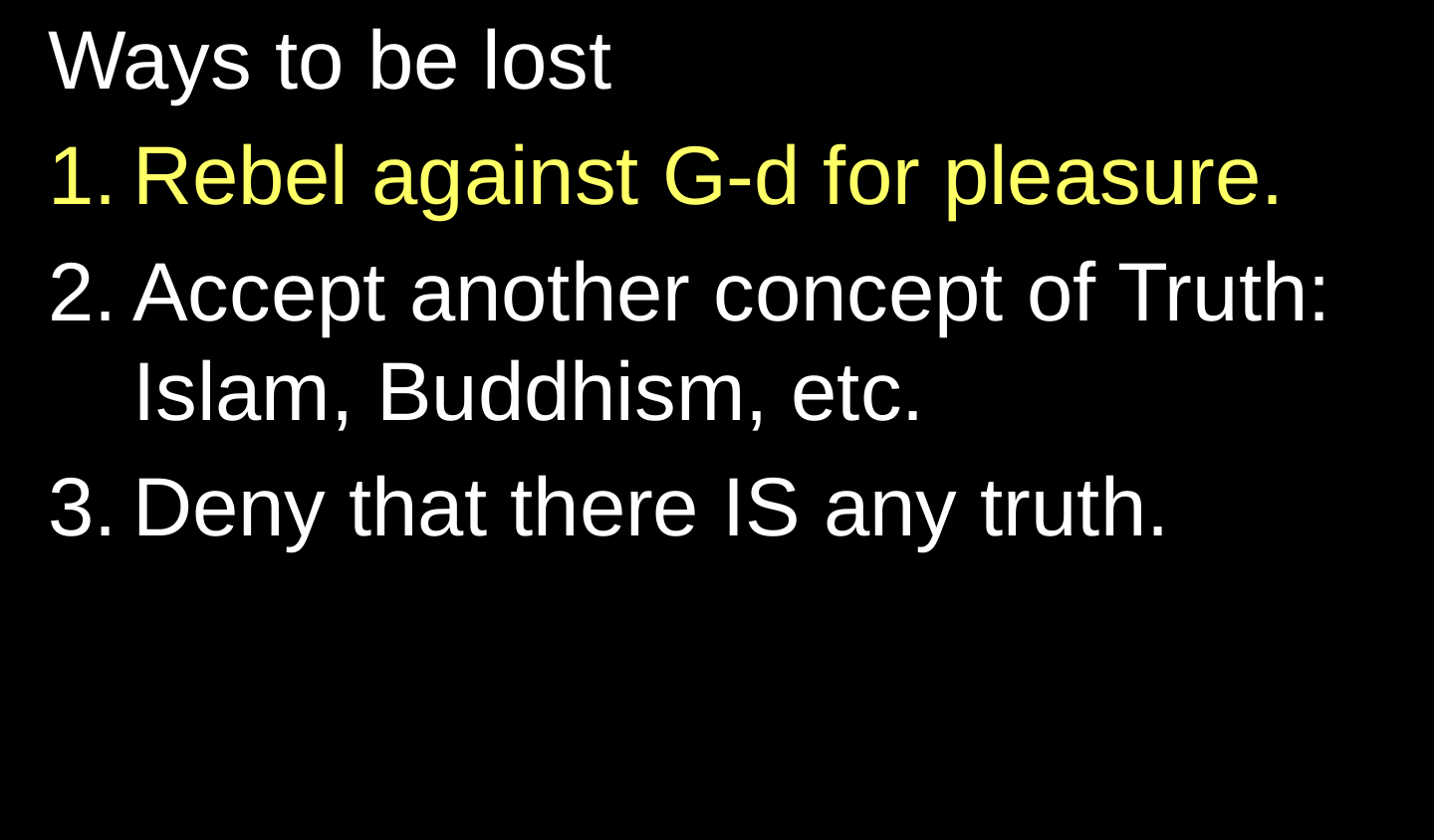

Ways to be lost
Rebel against G-d for pleasure.
Accept another concept of Truth: Islam, Buddhism, etc.
Deny that there IS any truth.